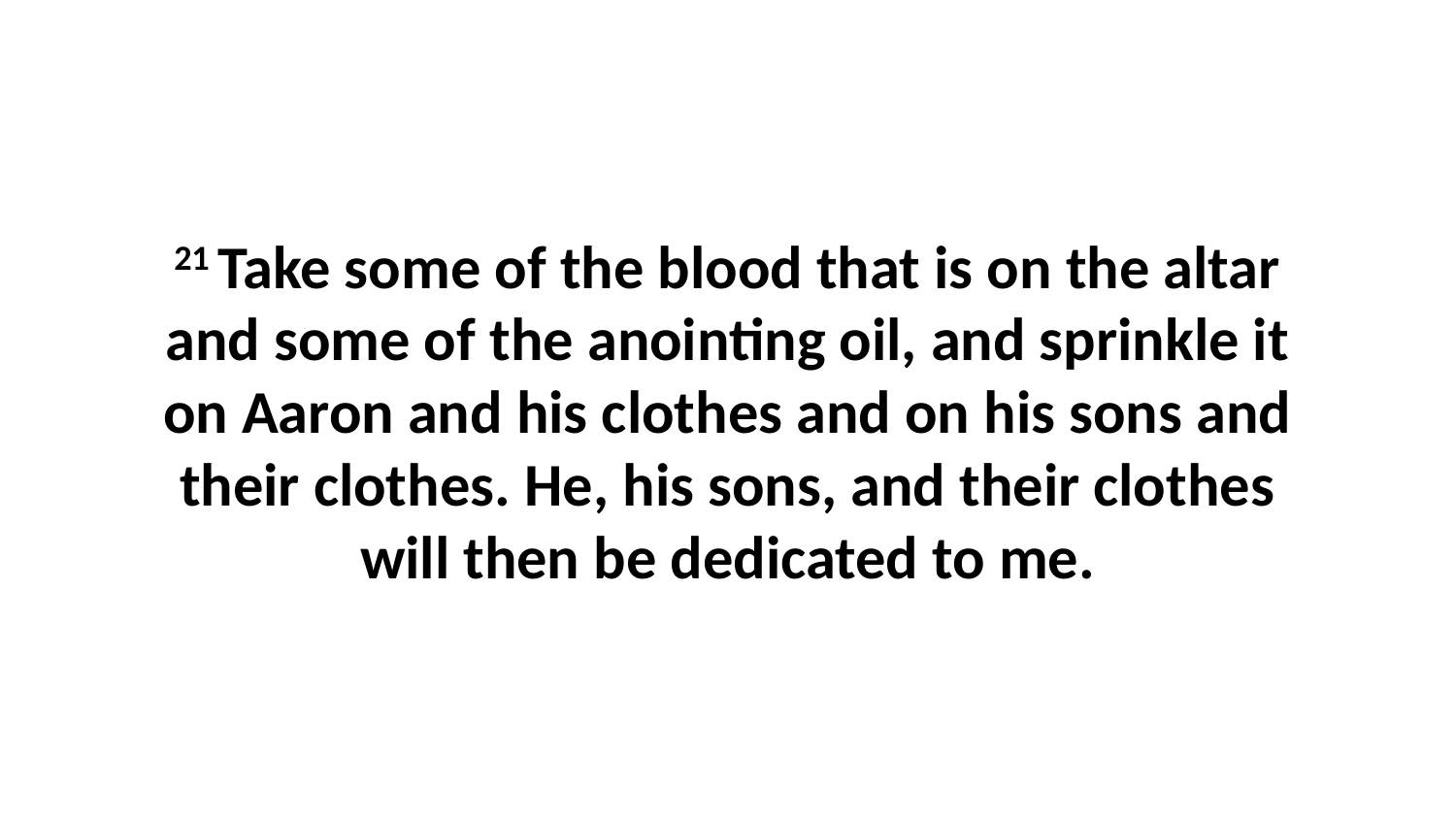

21 Take some of the blood that is on the altar and some of the anointing oil, and sprinkle it on Aaron and his clothes and on his sons and their clothes. He, his sons, and their clothes will then be dedicated to me.